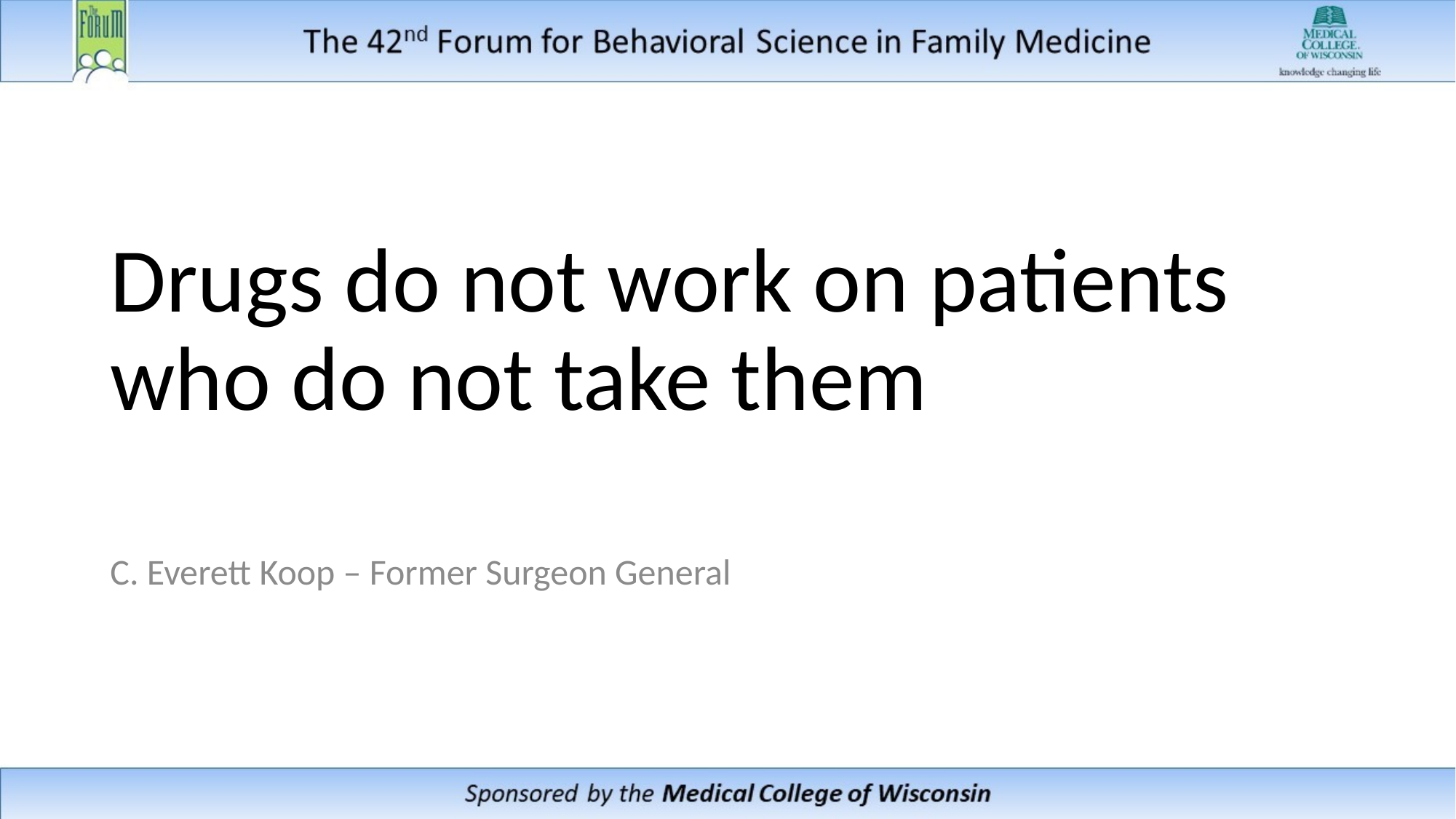

# Drugs do not work on patients who do not take them
C. Everett Koop – Former Surgeon General